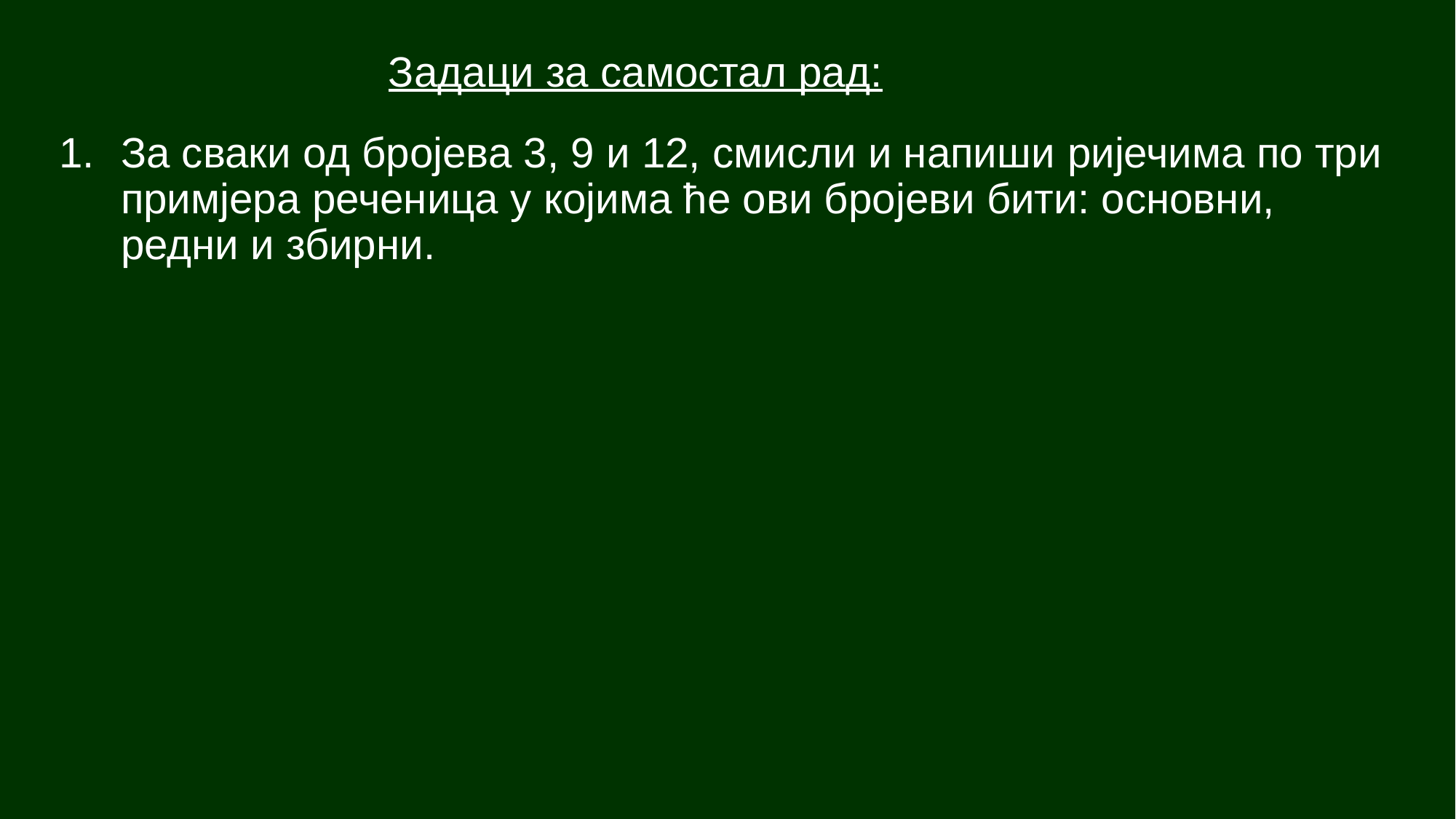

# Задаци за самостал рад:
За сваки од бројева 3, 9 и 12, смисли и напиши ријечима по три примјера реченица у којима ће ови бројеви бити: основни, редни и збирни.